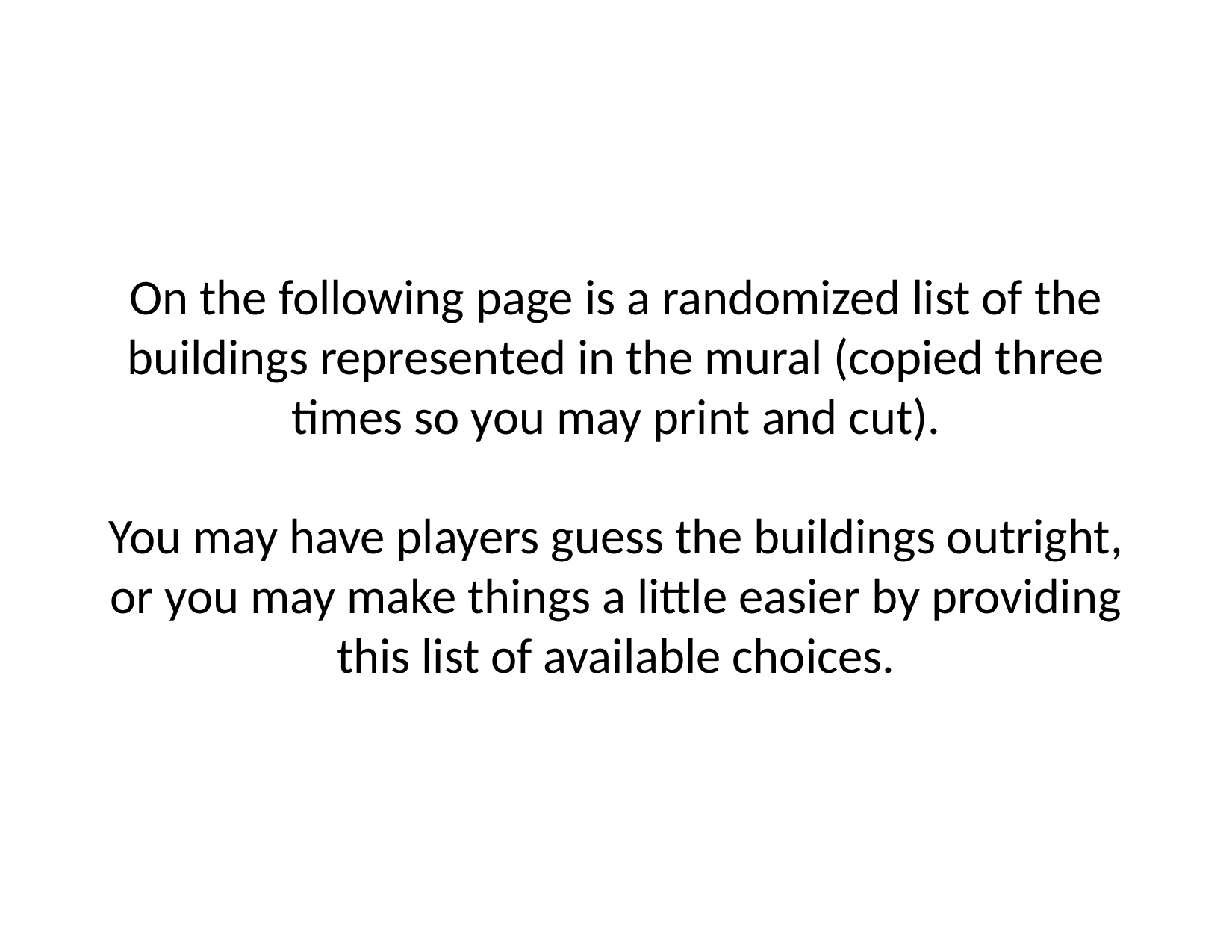

On the following page is a randomized list of the buildings represented in the mural (copied three times so you may print and cut).

You may have players guess the buildings outright, or you may make things a little easier by providing this list of available choices.